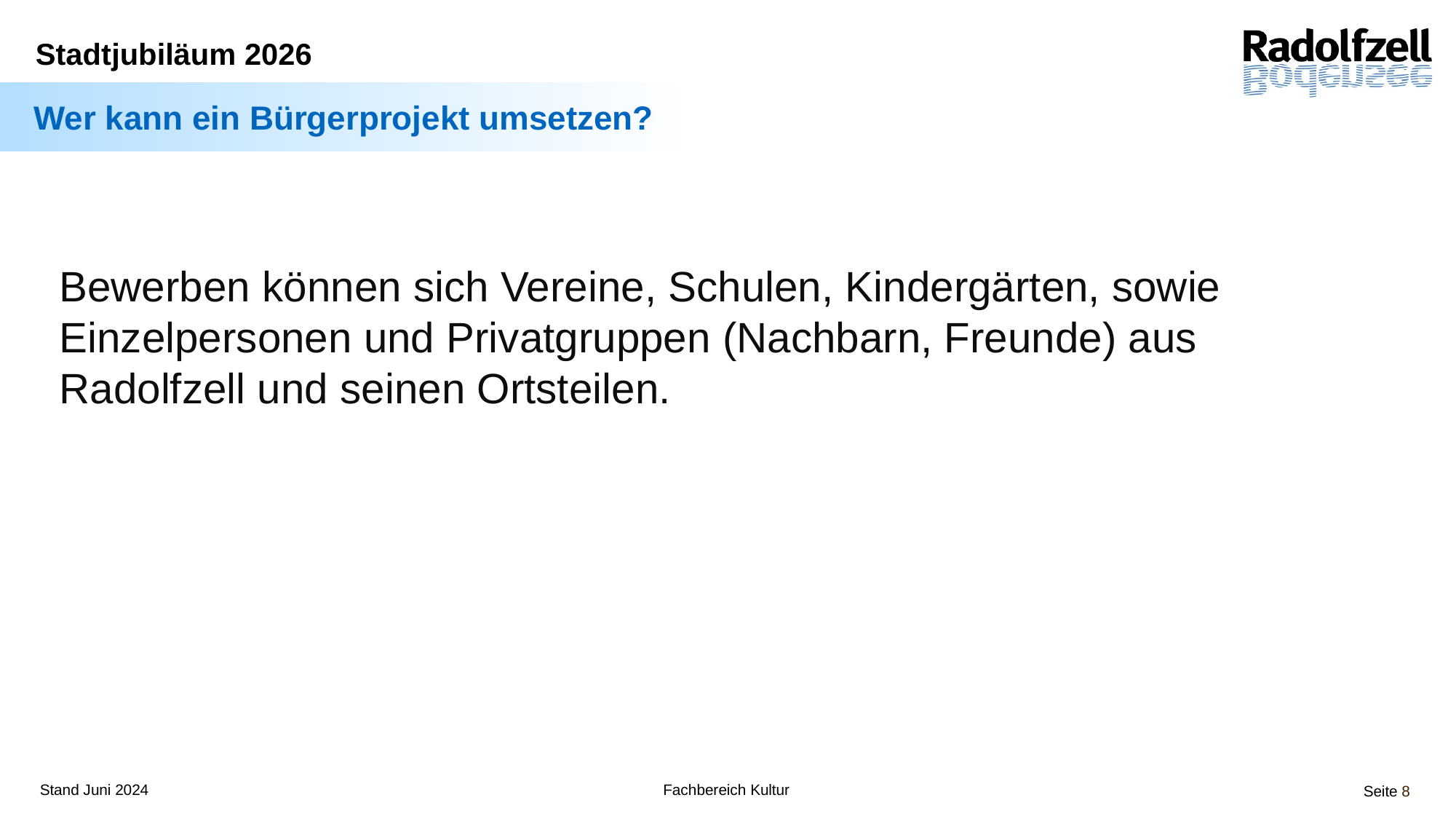

Wer kann ein Bürgerprojekt umsetzen?

Bewerben können sich Vereine, Schulen, Kindergärten, sowie Einzelpersonen und Privatgruppen (Nachbarn, Freunde) aus Radolfzell und seinen Ortsteilen.

Genuss
Genuss
Geschichte
Gemeinschaft
Gemeinsam feiern
Bürgerprojekte
Abwechslungs-
reiches Programm
Etwas über das Jubiläumsjahr hinaus schaffen
Offener Tisch